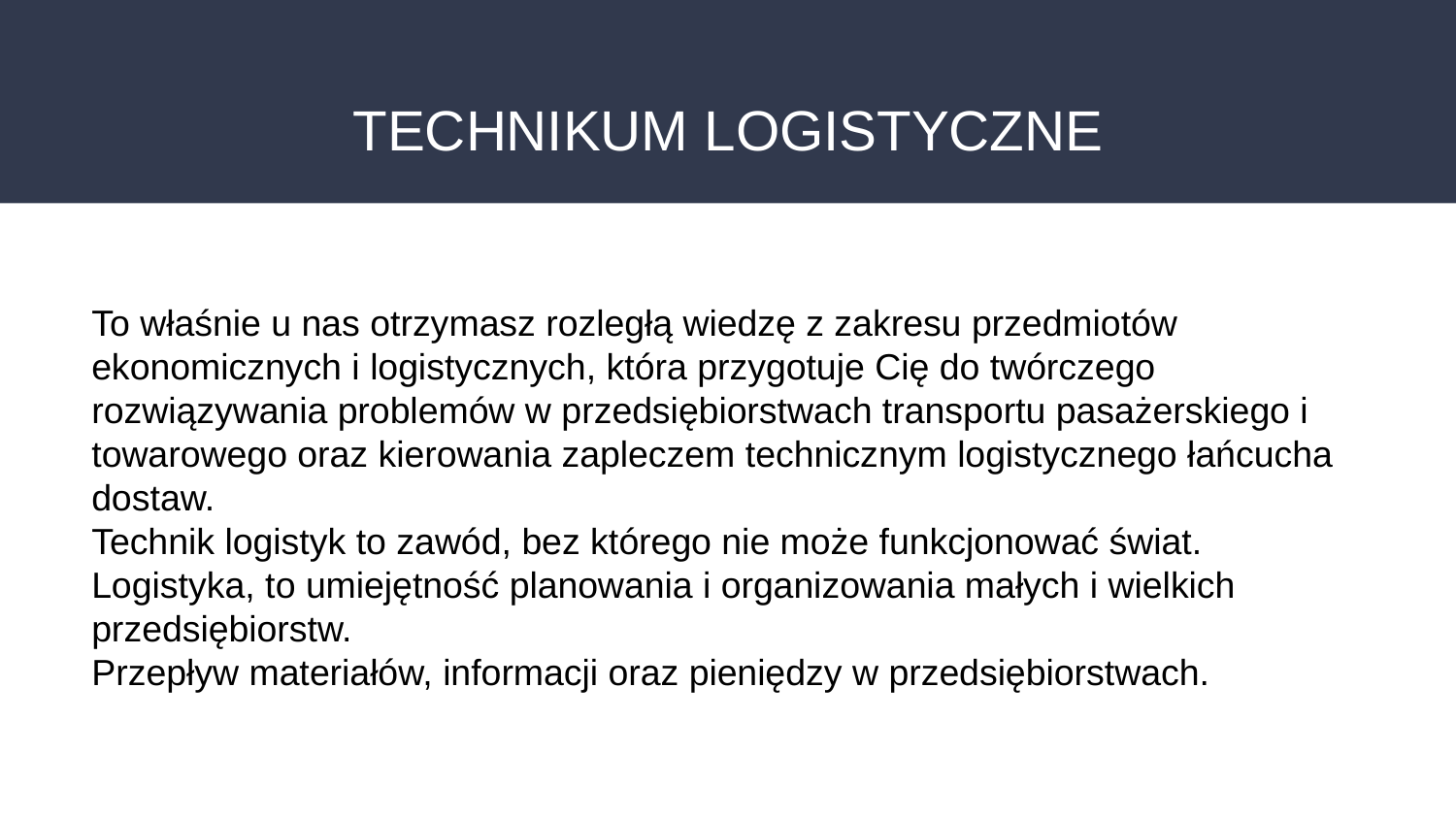

# TECHNIKUM LOGISTYCZNE
To właśnie u nas otrzymasz rozległą wiedzę z zakresu przedmiotów ekonomicznych i logistycznych, która przygotuje Cię do twórczego rozwiązywania problemów w przedsiębiorstwach transportu pasażerskiego i towarowego oraz kierowania zapleczem technicznym logistycznego łańcucha dostaw.
Technik logistyk to zawód, bez którego nie może funkcjonować świat.
Logistyka, to umiejętność planowania i organizowania małych i wielkich przedsiębiorstw.
Przepływ materiałów, informacji oraz pieniędzy w przedsiębiorstwach.